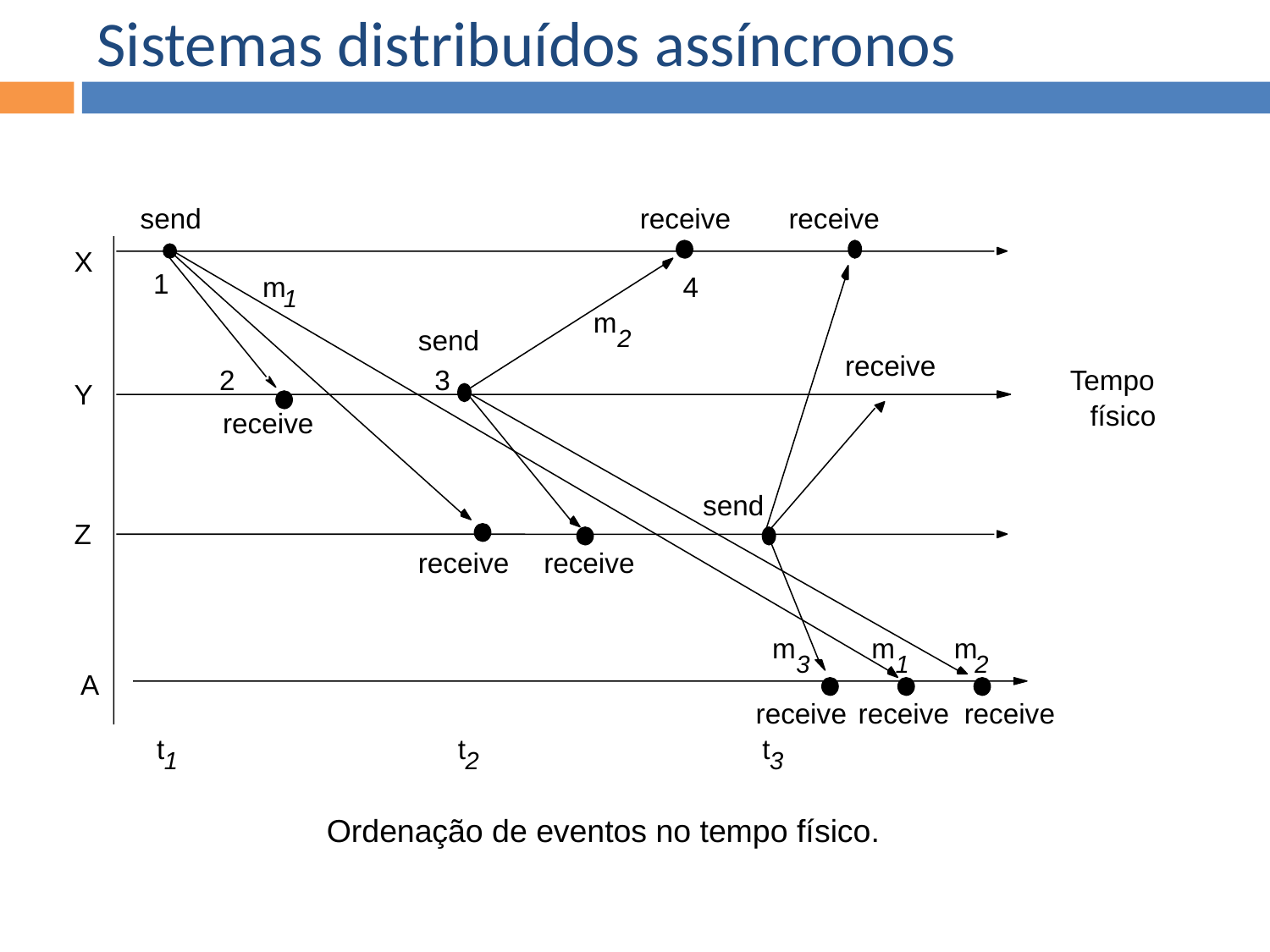

Sistemas distribuídos assíncronos

send
receive
receive

X

1

m
4

1
m
send
2
receive
2
3
Tempo
Y

físico

receive

send

Z

receive
receive
m
m
m
3
1
2

A

receive
receive
receive
t
t
t
1
2
3
Ordenação de eventos no tempo físico.